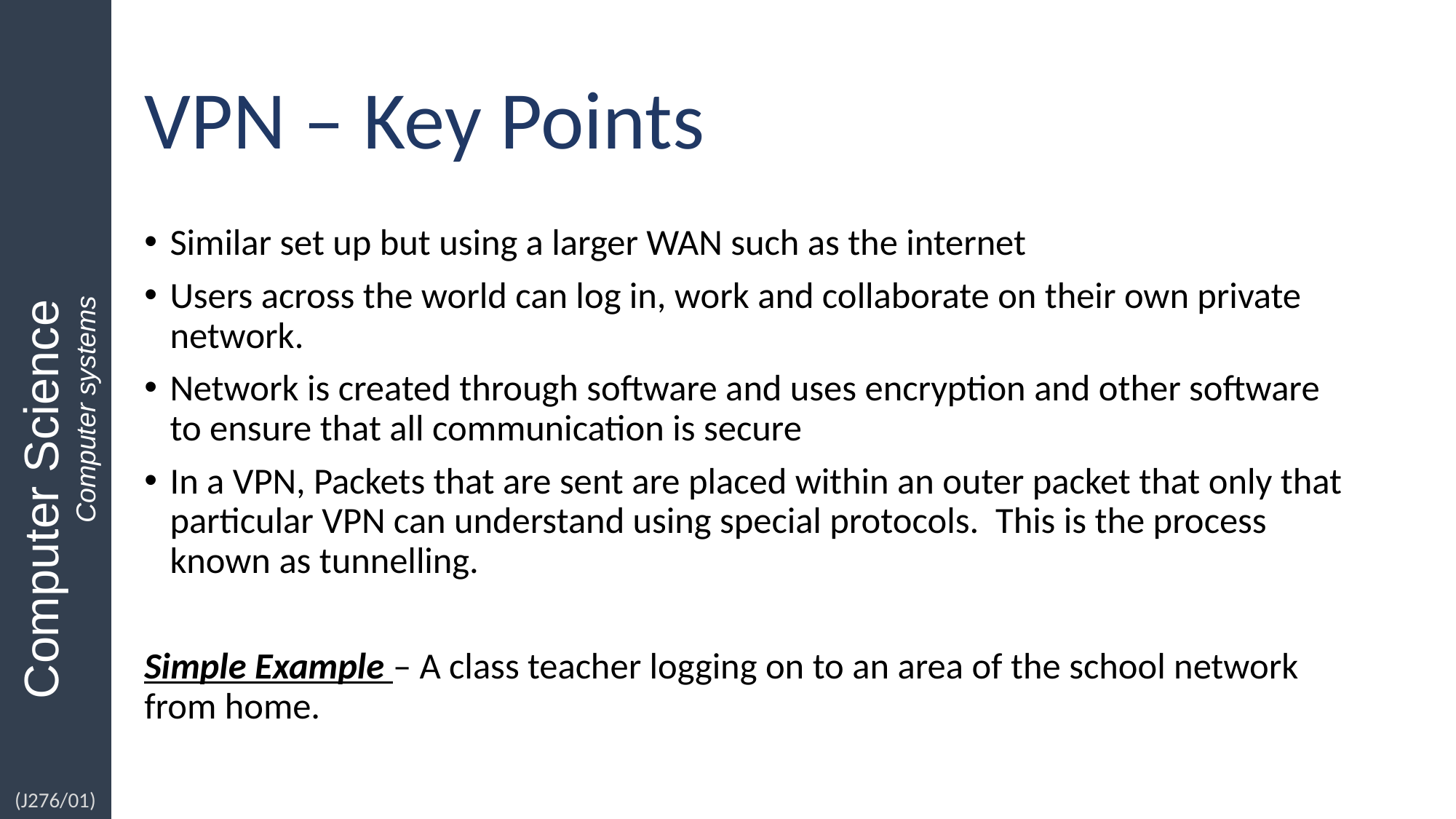

# VPN – Key Points
Similar set up but using a larger WAN such as the internet
Users across the world can log in, work and collaborate on their own private network.
Network is created through software and uses encryption and other software to ensure that all communication is secure
In a VPN, Packets that are sent are placed within an outer packet that only that particular VPN can understand using special protocols.  This is the process known as tunnelling.

Simple Example – A class teacher logging on to an area of the school network from home.